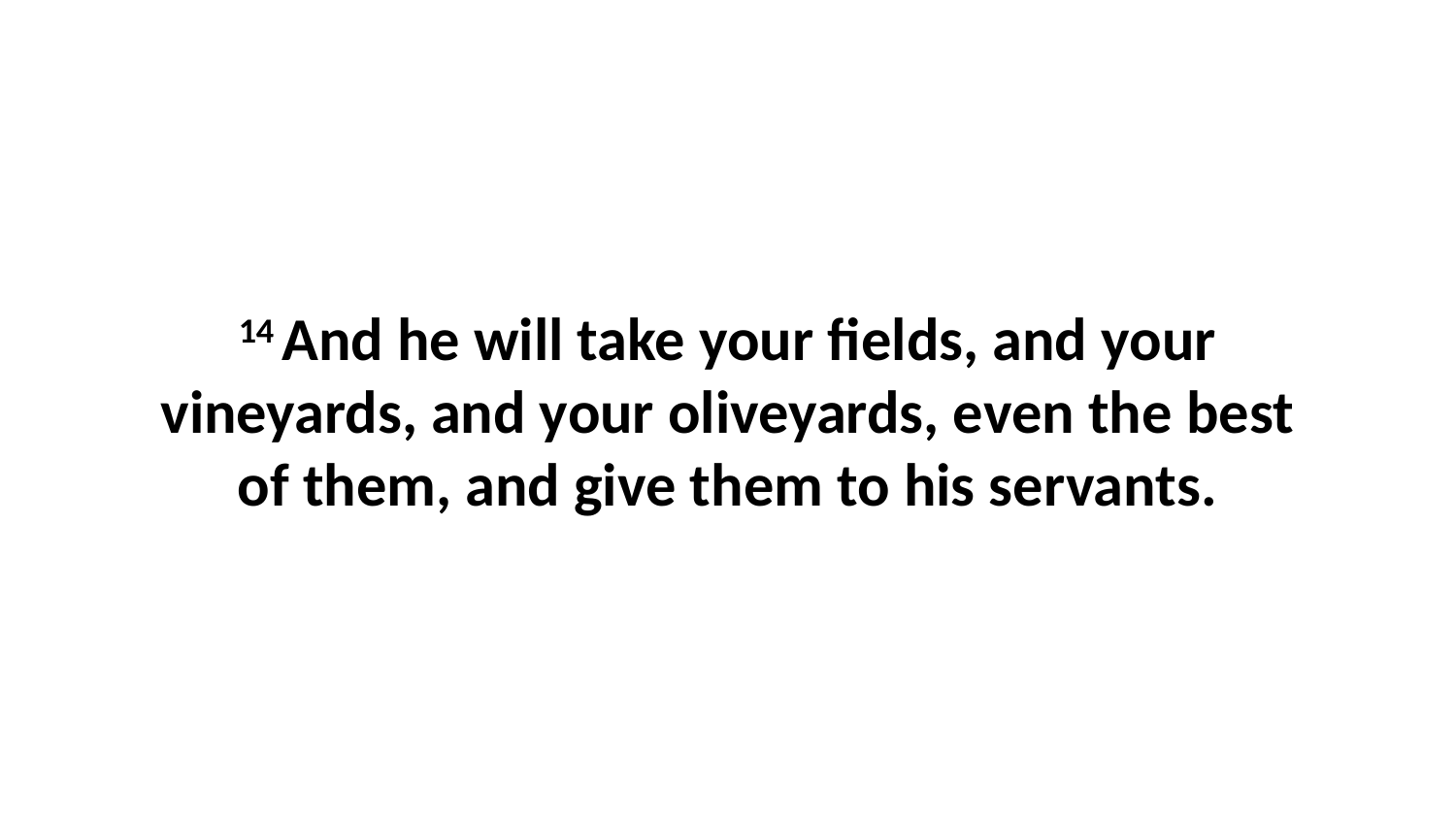

14 And he will take your fields, and your vineyards, and your oliveyards, even the best of them, and give them to his servants.